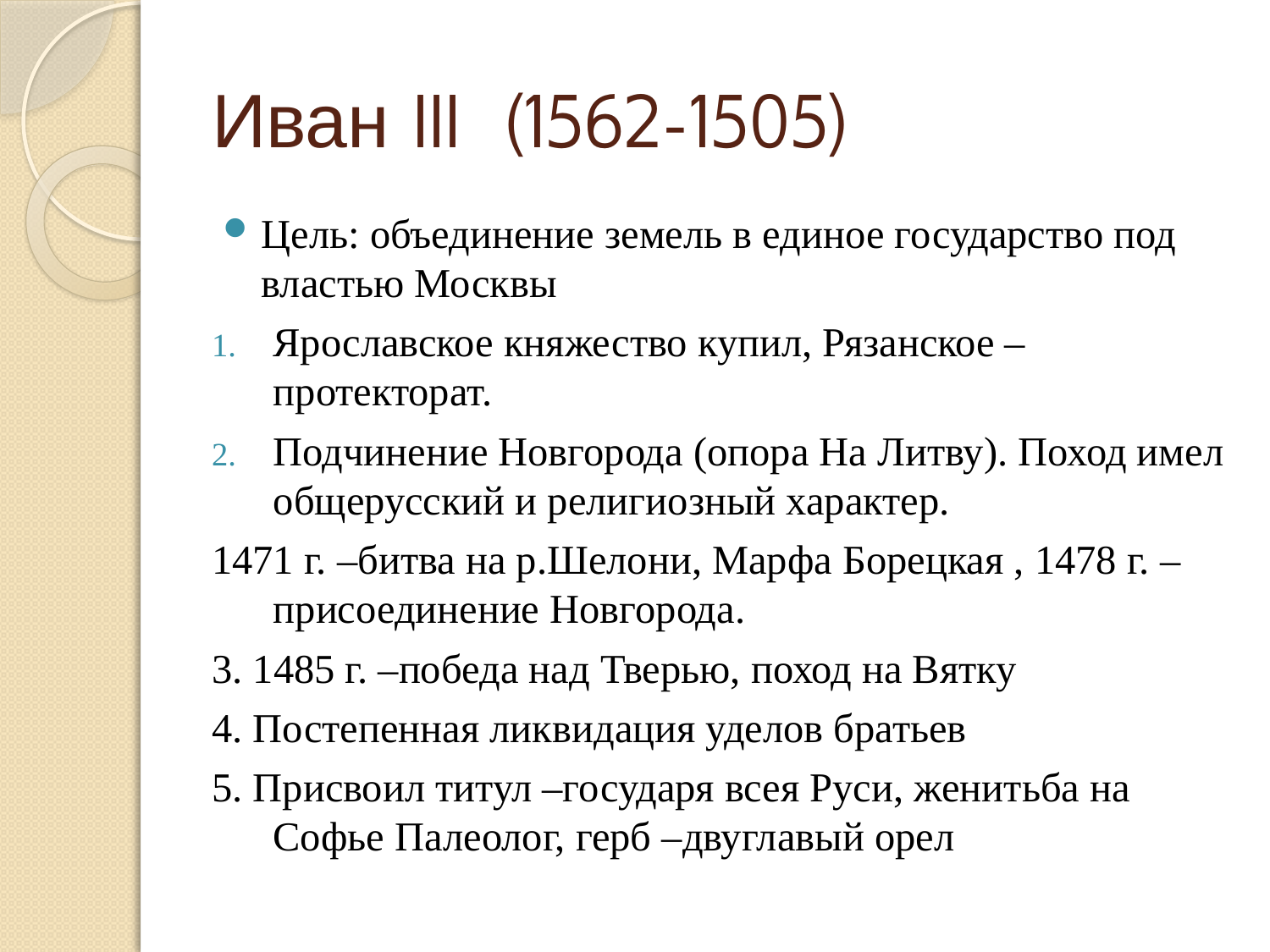

# Иван III  (1562-1505)
Цель: объединение земель в единое государство под властью Москвы
Ярославское княжество купил, Рязанское –протекторат.
Подчинение Новгорода (опора На Литву). Поход имел общерусский и религиозный характер.
1471 г. –битва на р.Шелони, Марфа Борецкая , 1478 г. – присоединение Новгорода.
3. 1485 г. –победа над Тверью, поход на Вятку
4. Постепенная ликвидация уделов братьев
5. Присвоил титул –государя всея Руси, женитьба на Софье Палеолог, герб –двуглавый орел